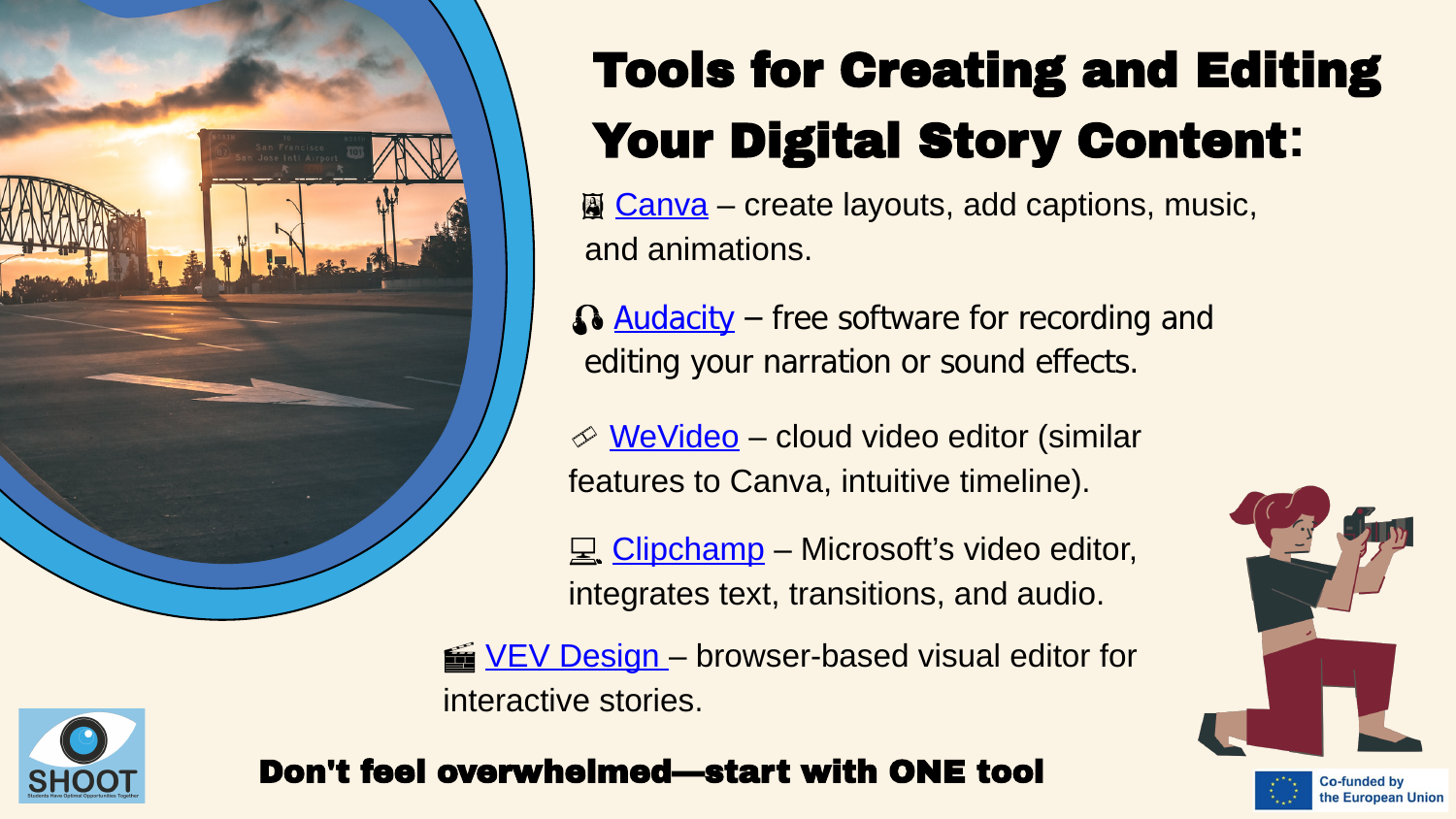

Tools for Creating and Editing Your Digital Story Content:
 🖼 Canva – create layouts, add captions, music, and animations.
🎧 Audacity – free software for recording and editing your narration or sound effects.

🎞 WeVideo – cloud video editor (similar features to Canva, intuitive timeline).
💻 Clipchamp – Microsoft’s video editor, integrates text, transitions, and audio.

🎬 VEV Design – browser-based visual editor for interactive stories.

Don't feel overwhelmed—start with ONE tool